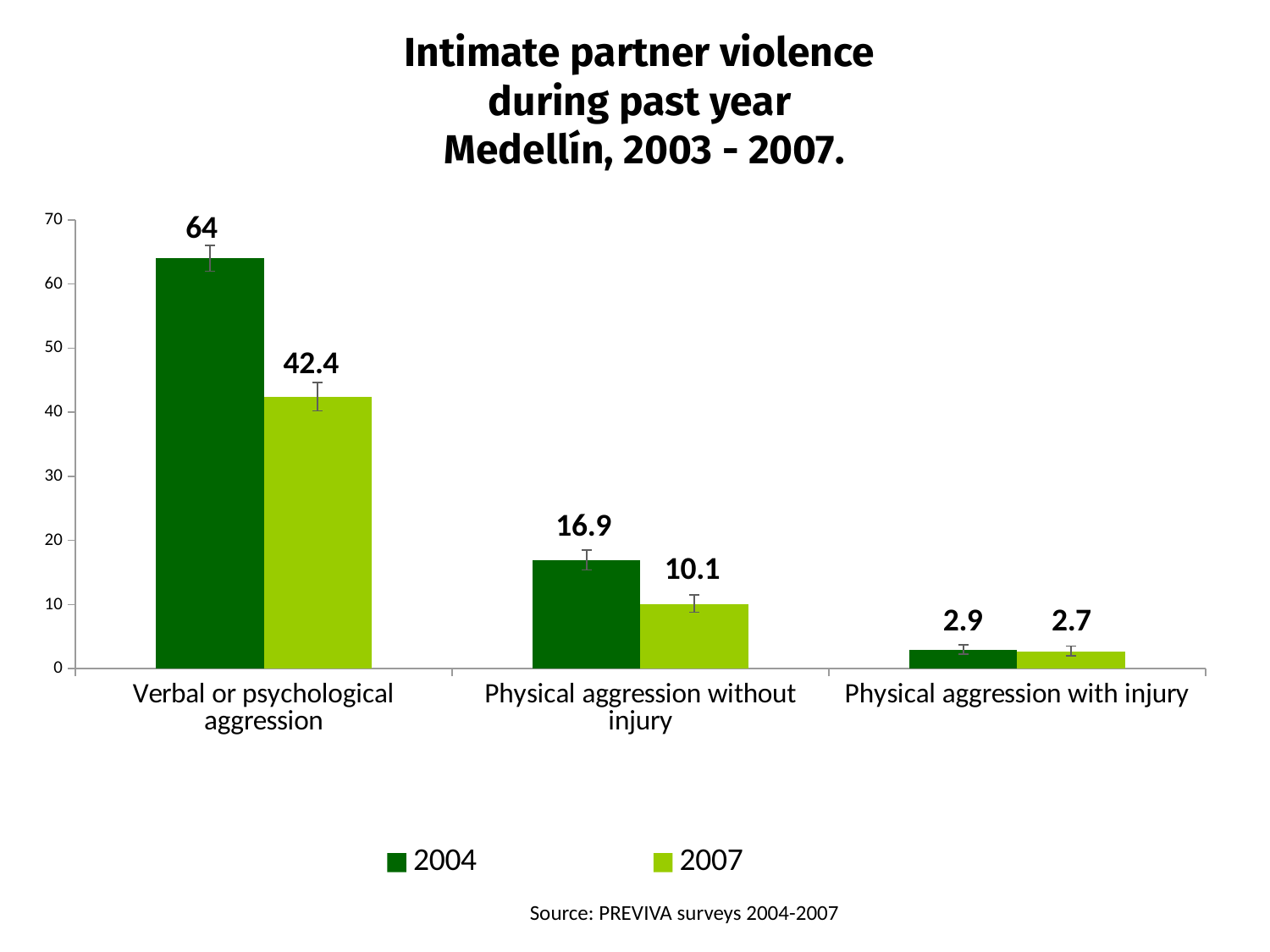

Intimate partner violence
during past year
 Medellín, 2003 - 2007.

### Chart

| Category |  |  |
|---|---|---|
| Verbal or psychological aggression | 64.0 | 42.4 |
| Physical aggression without injury | 16.9 | 10.1 |
| Physical aggression with injury | 2.9 | 2.7 |
Source: PREVIVA surveys 2004-2007